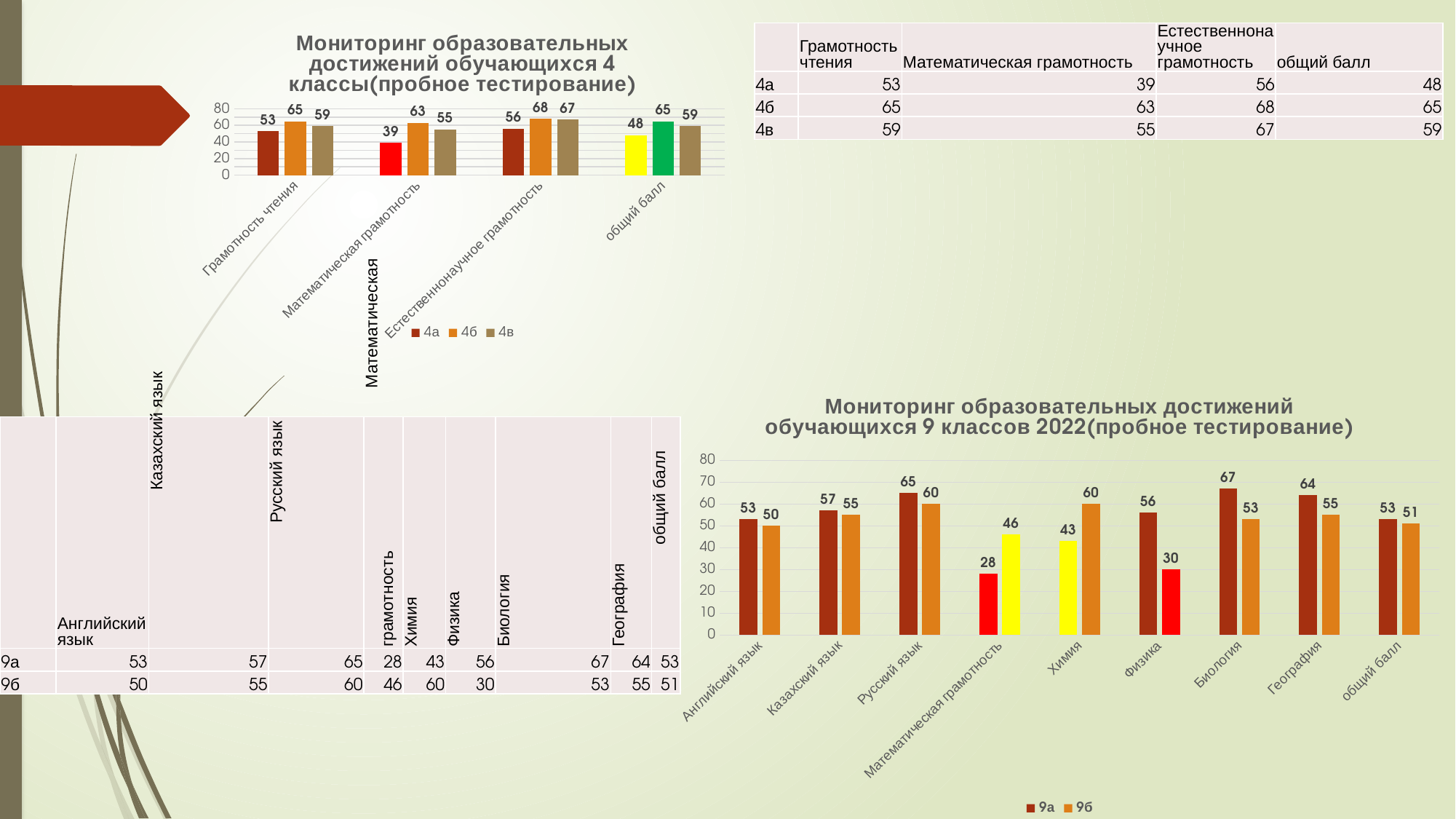

### Chart: Мониторинг образовательных достижений обучающихся 4 классы(пробное тестирование)

| Category | 4а | 4б | 4в |
|---|---|---|---|
| Грамотность чтения | 53.0 | 65.0 | 59.0 |
| Математическая грамотность | 39.0 | 63.0 | 55.0 |
| Естественнонаучное грамотность | 56.0 | 68.0 | 67.0 |
| общий балл | 48.0 | 65.0 | 59.0 |
|  | Грамотность чтения | Математическая грамотность | Естественнонаучное грамотность | общий балл |
| --- | --- | --- | --- | --- |
| 4а | 53 | 39 | 56 | 48 |
| 4б | 65 | 63 | 68 | 65 |
| 4в | 59 | 55 | 67 | 59 |

### Chart: Мониторинг образовательных достижений обучающихся 9 классов 2022(пробное тестирование)

| Category | 9а | 9б |
|---|---|---|
| Английский язык | 53.0 | 50.0 |
| Казахский язык | 57.0 | 55.0 |
| Русский язык | 65.0 | 60.0 |
| Математическая грамотность | 28.0 | 46.0 |
| Химия | 43.0 | 60.0 |
| Физика | 56.0 | 30.0 |
| Биология | 67.0 | 53.0 |
| География | 64.0 | 55.0 |
| общий балл | 53.0 | 51.0 |
|  | Английский язык | Казахский язык | Русский язык | Математическая грамотность | Химия | Физика | Биология | География | общий балл |
| --- | --- | --- | --- | --- | --- | --- | --- | --- | --- |
| 9а | 53 | 57 | 65 | 28 | 43 | 56 | 67 | 64 | 53 |
| 9б | 50 | 55 | 60 | 46 | 60 | 30 | 53 | 55 | 51 |